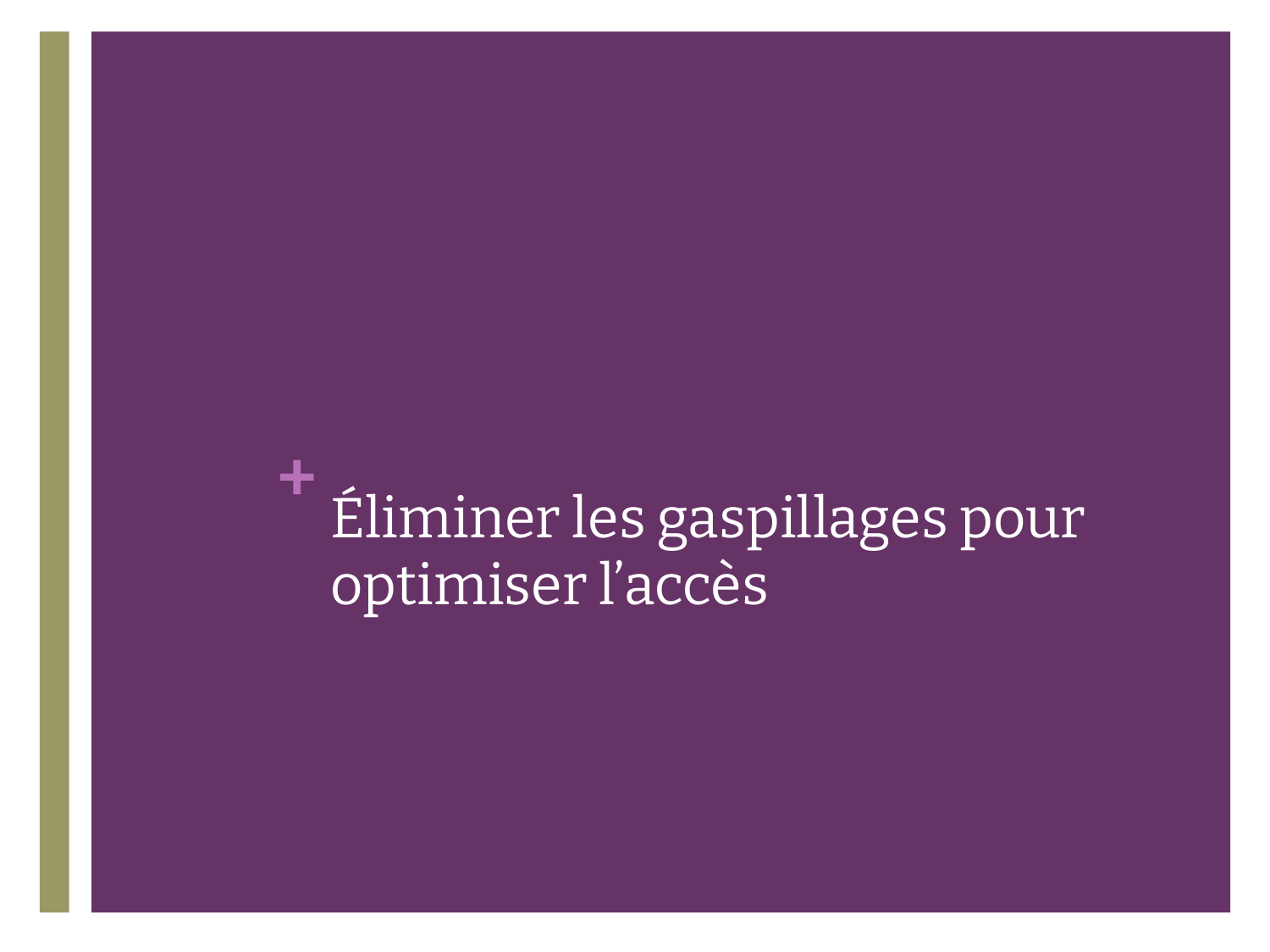

# Éliminer les gaspillages pour optimiser l’accès